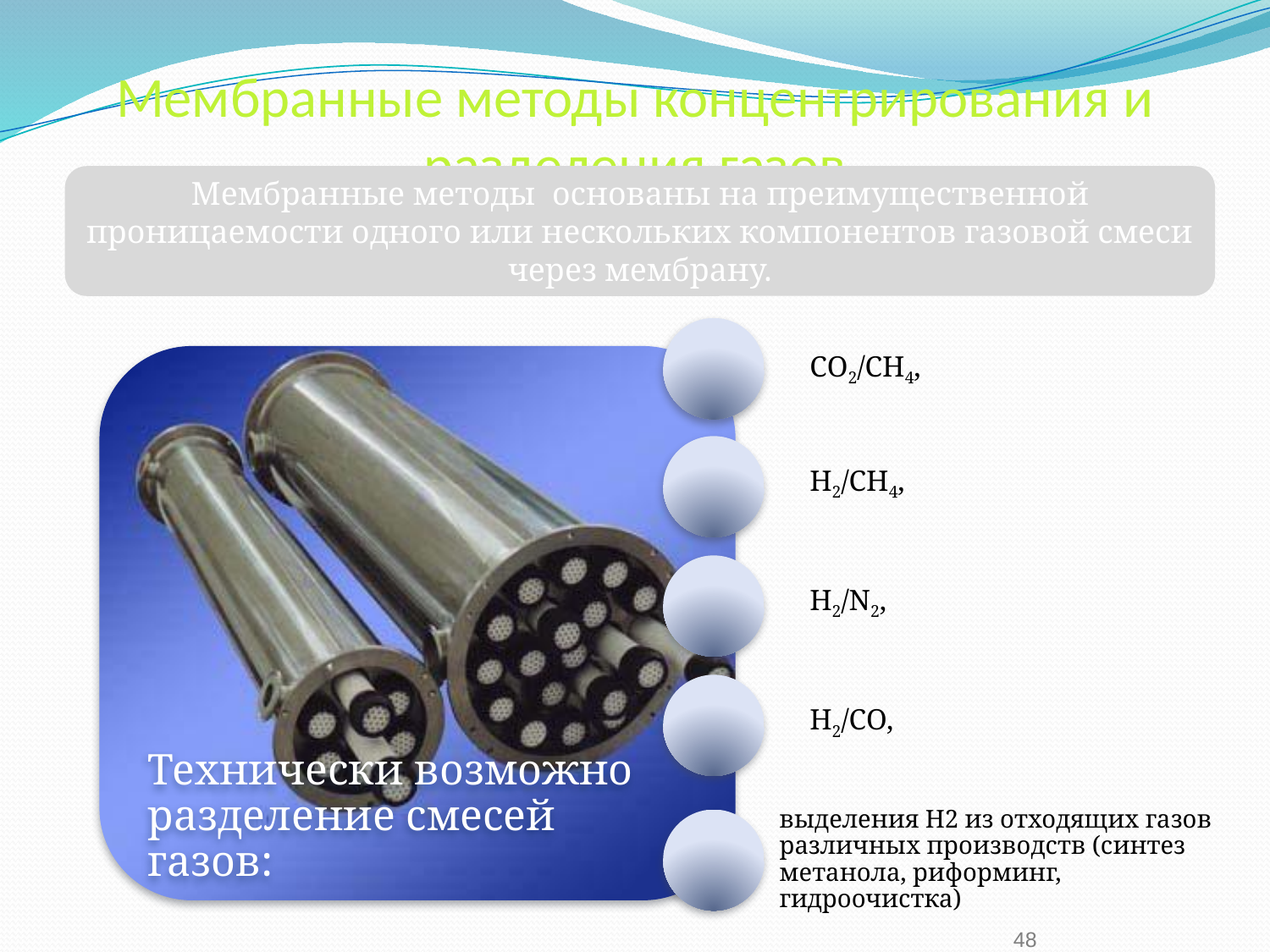

# Мембранные методы концентрирования и разделения газов
Мембранные методы  основаны на преимущественной проницаемости одного или нескольких компонентов газовой смеси через мембрану.
Технически возможно разделение смесей газов:
СО2/СН4,
Н2/СН4,
Н2/N2,
Н2/СО,
выделения Н2 из отходящих газов различных производств (синтез метанола, риформинг, гидроочистка)
48